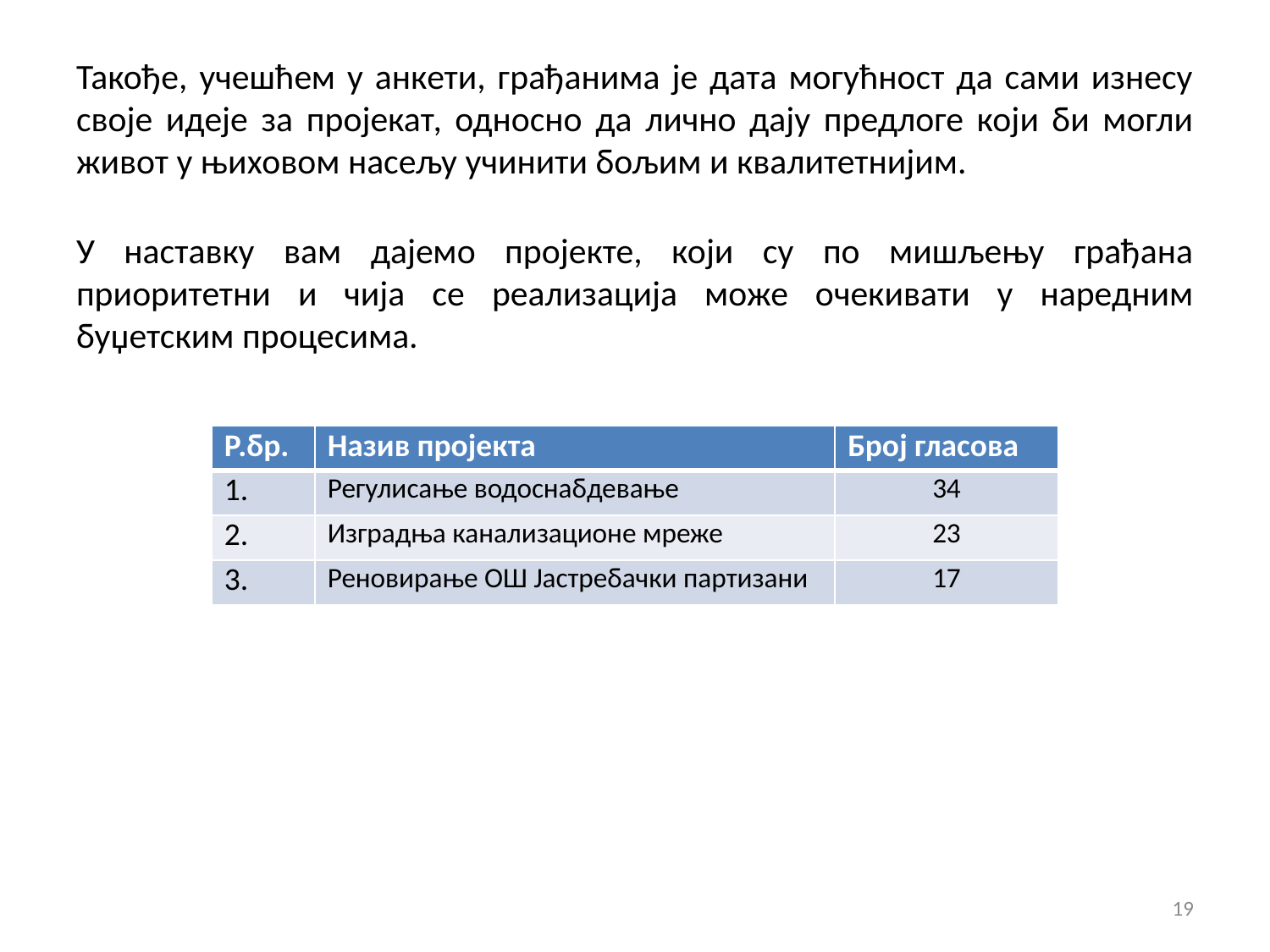

# Такође, учешћем у анкети, грађанима је дата могућност да сами изнесу своје идеје за пројекат, односно да лично дају предлоге који би могли живот у њиховом насељу учинити бољим и квалитетнијим.
У наставку вам дајемо пројекте, који су по мишљењу грађана приоритетни и чија се реализација може очекивати у наредним буџетским процесима.

| Р.бр. | Назив пројекта | Број гласова |
| --- | --- | --- |
| 1. | Регулисање водоснабдевање | 34 |
| 2. | Изградња канализационе мреже | 23 |
| 3. | Реновирање ОШ Јастребачки партизани | 17 |
19